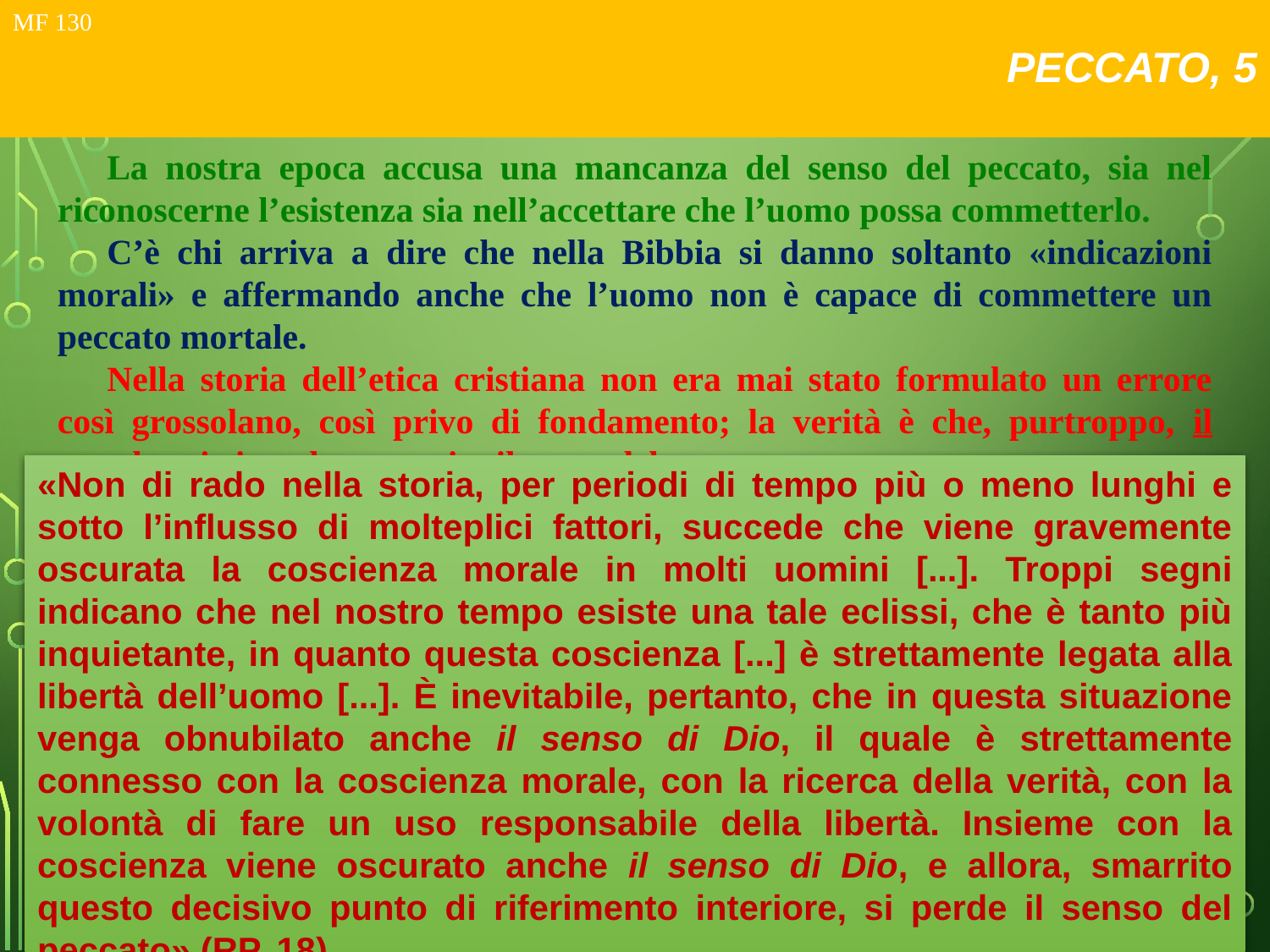

# PECCATO, 5
MF 130
La nostra epoca accusa una mancanza del senso del peccato, sia nel riconoscerne l’esistenza sia nell’accettare che l’uomo possa commetterlo.
C’è chi arriva a dire che nella Bibbia si danno soltanto «indicazioni morali» e affermando anche che l’uomo non è capace di commettere un peccato mortale.
Nella storia dell’etica cristiana non era mai stato formulato un errore così grossolano, così privo di fondamento; la verità è che, purtroppo, il popolo cristiano ha smarrito il senso del peccato
«Non di rado nella storia, per periodi di tempo più o meno lunghi e sotto l’influsso di molteplici fattori, succede che viene gravemente oscurata la coscienza morale in molti uomini [...]. Troppi segni indicano che nel nostro tempo esiste una tale eclissi, che è tanto più inquietante, in quanto questa coscienza [...] è strettamente legata alla libertà dell’uomo [...]. È inevitabile, pertanto, che in questa situazione venga obnubilato anche il senso di Dio, il quale è strettamente connesso con la coscienza morale, con la ricerca della verità, con la volontà di fare un uso responsabile della libertà. Insieme con la coscienza viene oscurato anche il senso di Dio, e allora, smarrito questo decisivo punto di riferimento interiore, si perde il senso del peccato» (RP, 18).